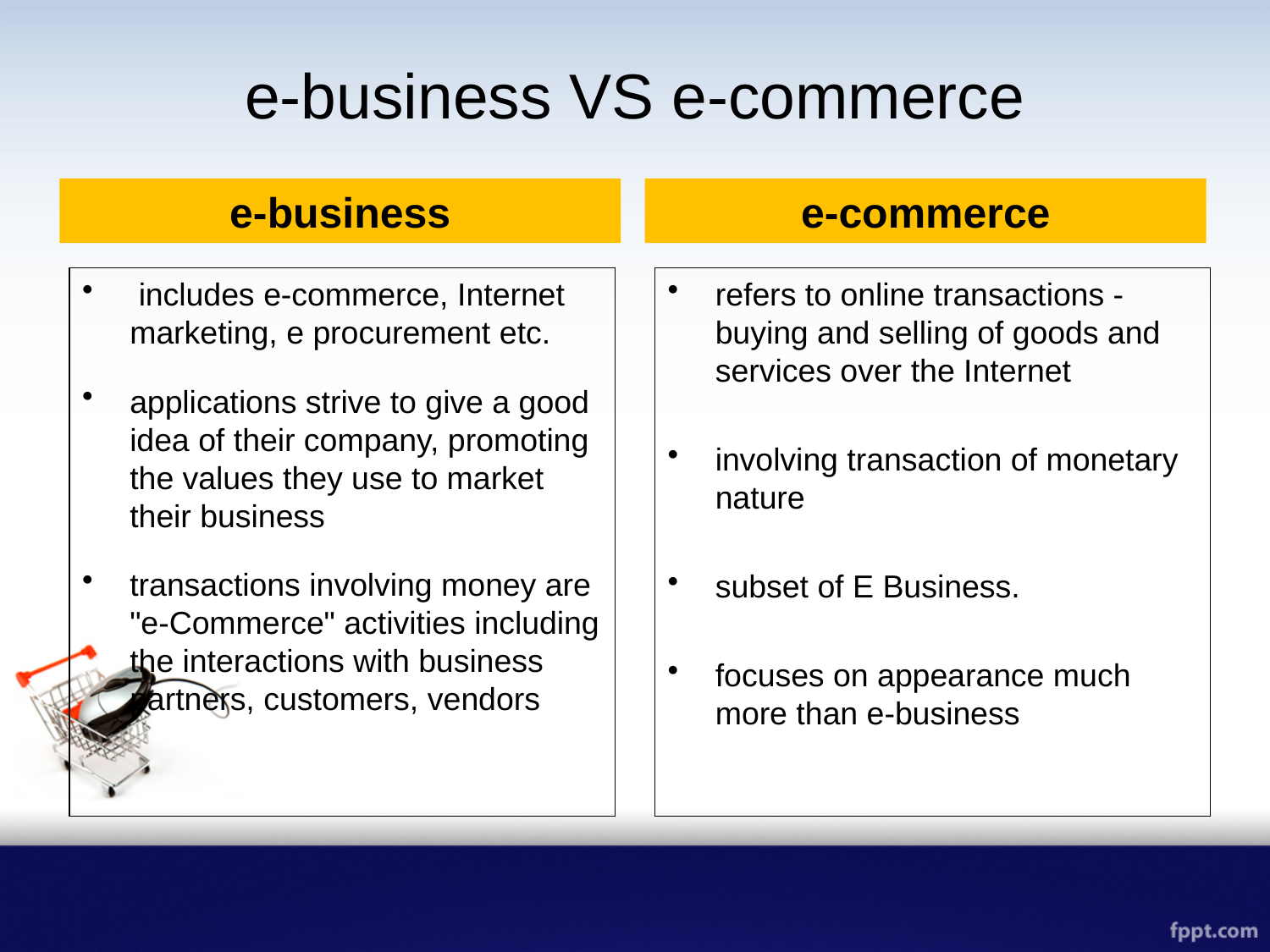

# e-business VS e-commerce
e-business
e-commerce
 includes e-commerce, Internet marketing, e procurement etc.

applications strive to give a good idea of their company, promoting the values they use to market their business

transactions involving money are "e-Commerce" activities including the interactions with business partners, customers, vendors
refers to online transactions - buying and selling of goods and services over the Internet

involving transaction of monetary nature

subset of E Business.

focuses on appearance much more than e-business